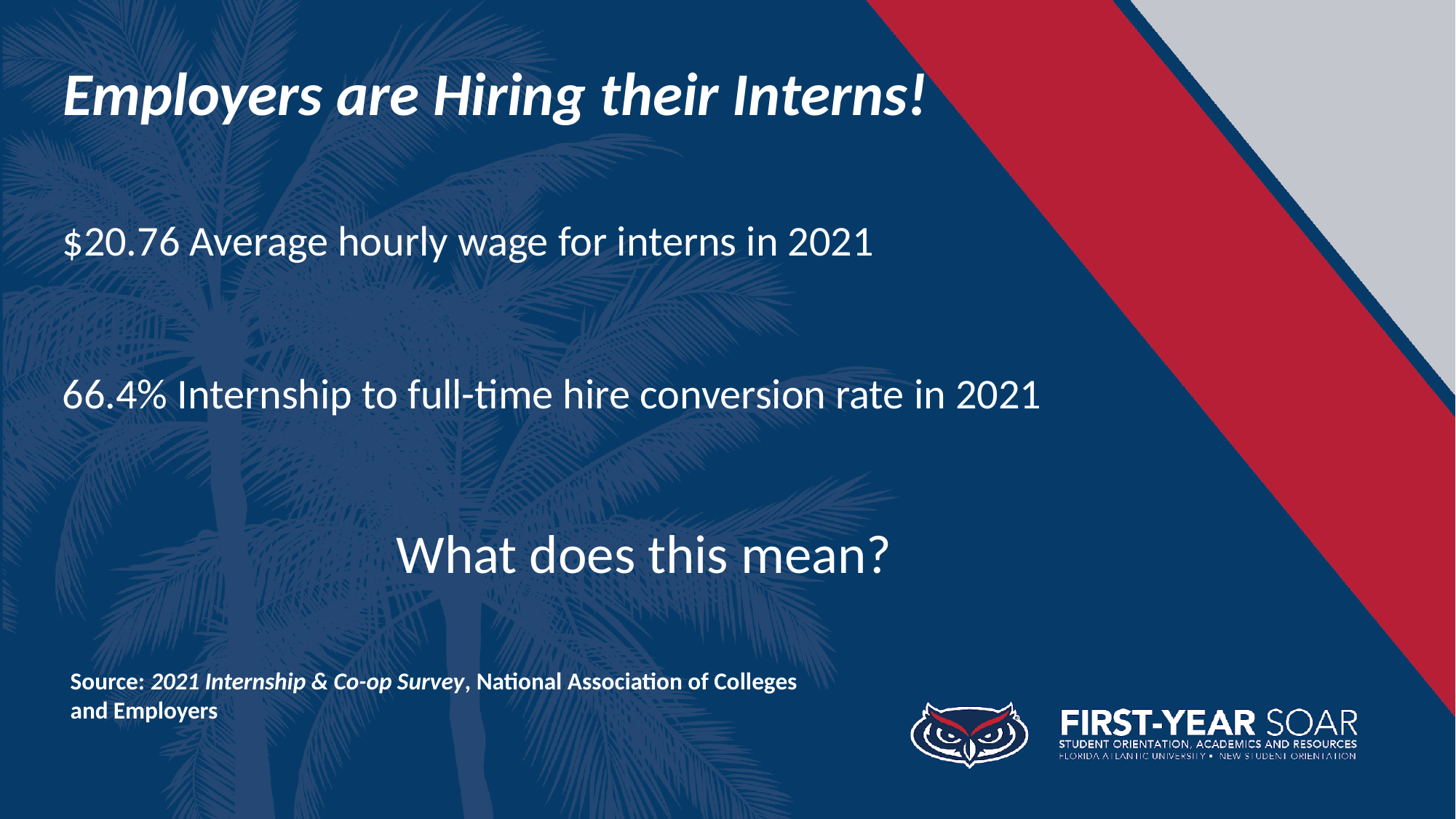

Employers are Hiring their Interns!
$20.76 Average hourly wage for interns in 2021

66.4% Internship to full-time hire conversion rate in 2021

What does this mean?

#
Source: 2021 Internship & Co-op Survey, National Association of Colleges and Employers